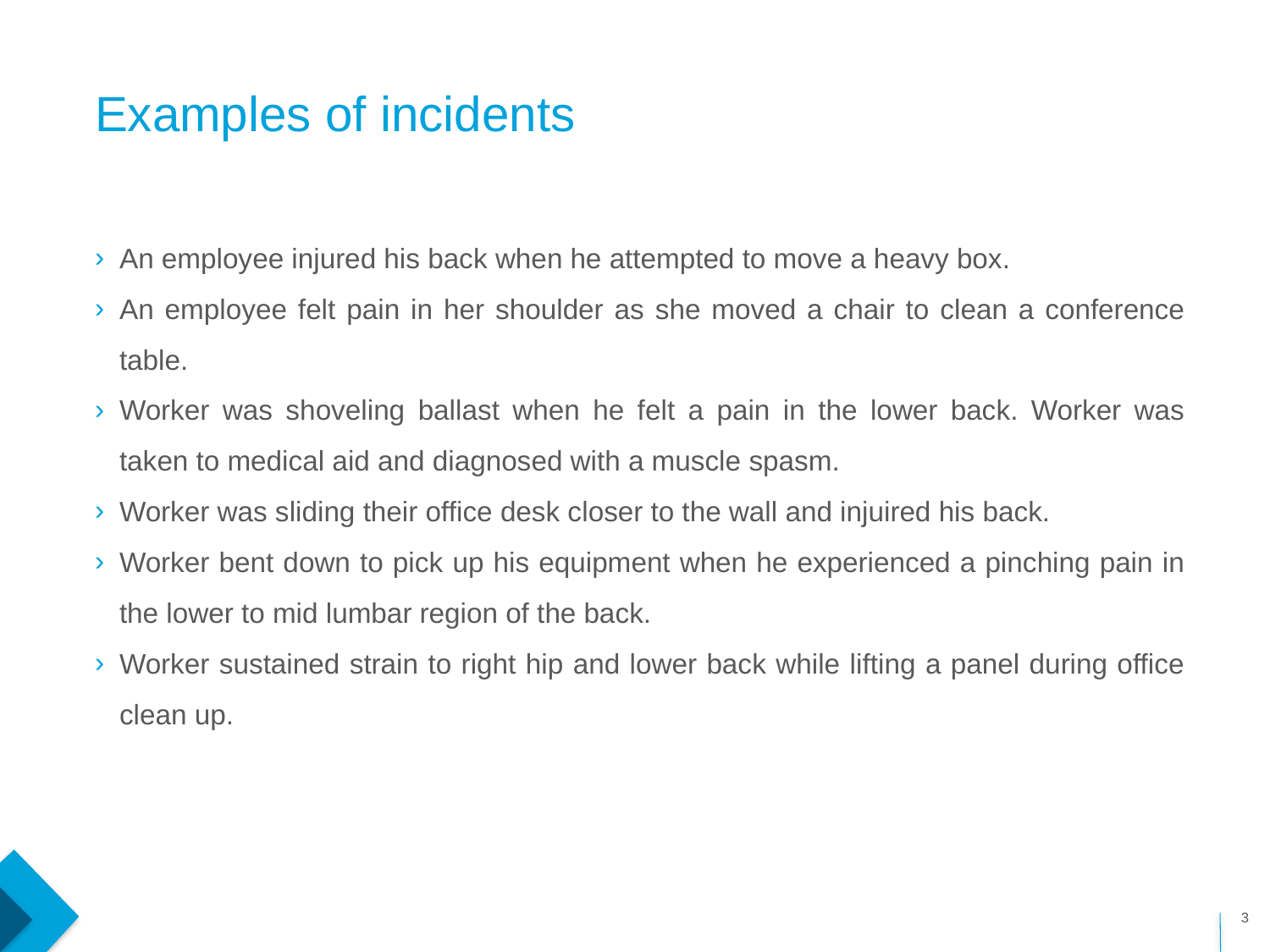

Examples of incidents

An employee injured his back when he attempted to move a heavy box.
An employee felt pain in her shoulder as she moved a chair to clean a conference table.
Worker was shoveling ballast when he felt a pain in the lower back. Worker was taken to medical aid and diagnosed with a muscle spasm.
Worker was sliding their office desk closer to the wall and injuired his back.
Worker bent down to pick up his equipment when he experienced a pinching pain in the lower to mid lumbar region of the back.
Worker sustained strain to right hip and lower back while lifting a panel during office clean up.

3